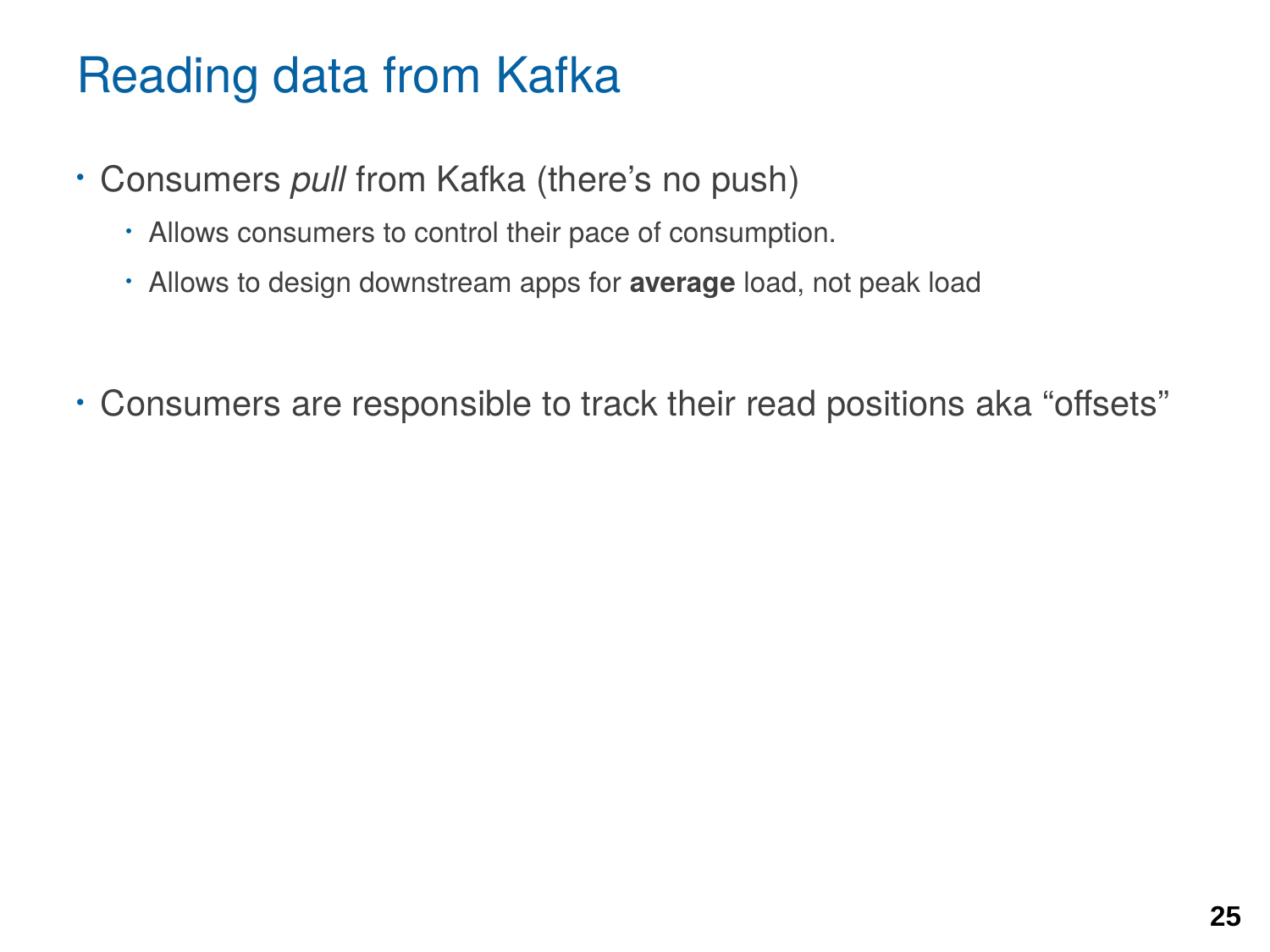

# Reading data from Kafka
Consumers pull from Kafka (there’s no push)
Allows consumers to control their pace of consumption.
Allows to design downstream apps for average load, not peak load

Consumers are responsible to track their read positions aka “offsets”
25